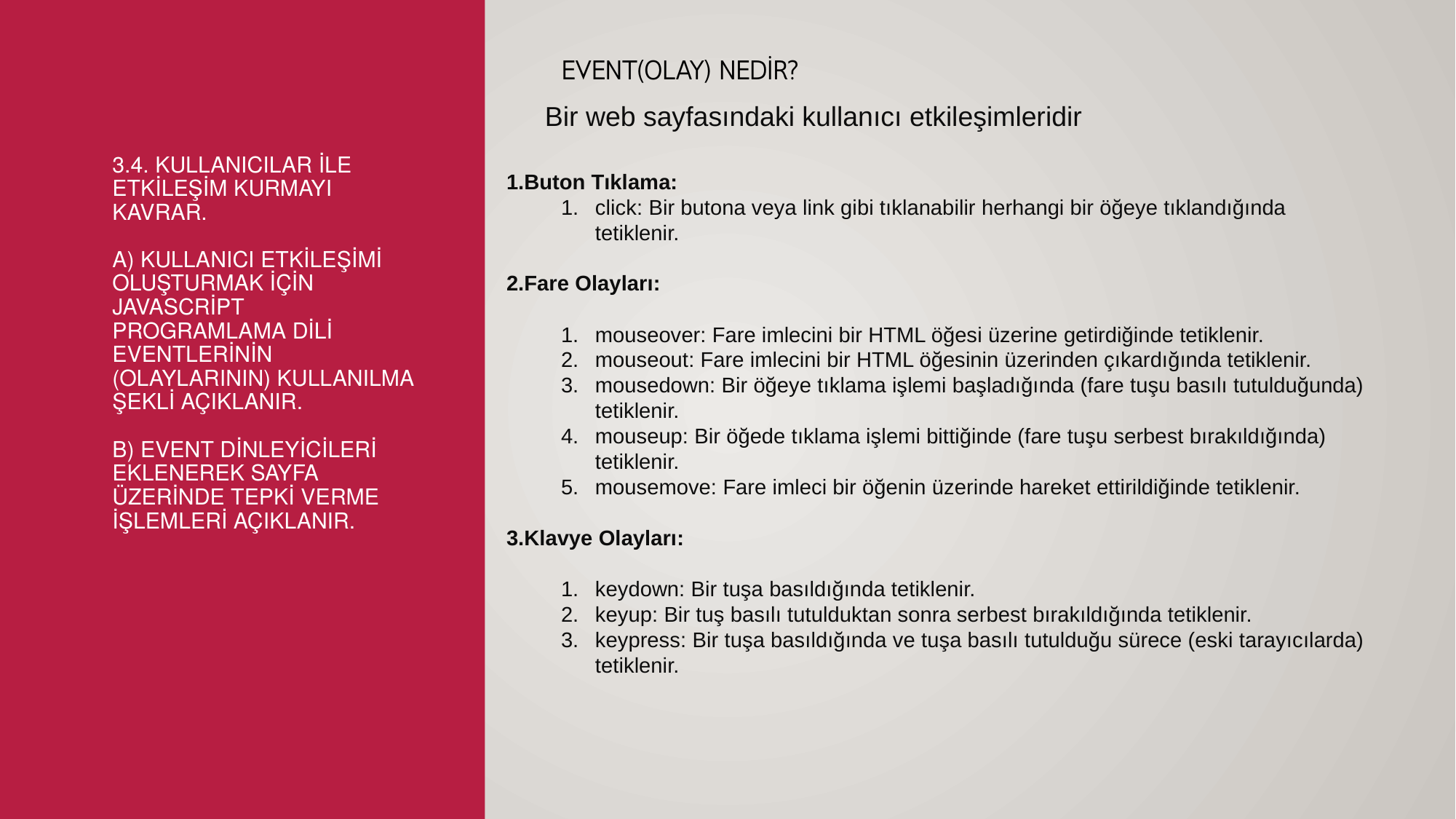

EVENT(OLAY) NEDİR?

Bir web sayfasındaki kullanıcı etkileşimleridir
# 3.4. Kullanıcılar ile etkileşim kurmayı kavrar. a) Kullanıcı etkileşimi oluşturmak için Javascript programlama dili eventlerinin (olaylarının) kullanılma şekli açıklanır. b) Event dinleyicileri eklenerek sayfa üzerinde tepki verme işlemleri açıklanır.
Buton Tıklama:
click: Bir butona veya link gibi tıklanabilir herhangi bir öğeye tıklandığında tetiklenir.

Fare Olayları:

mouseover: Fare imlecini bir HTML öğesi üzerine getirdiğinde tetiklenir.
mouseout: Fare imlecini bir HTML öğesinin üzerinden çıkardığında tetiklenir.
mousedown: Bir öğeye tıklama işlemi başladığında (fare tuşu basılı tutulduğunda) tetiklenir.
mouseup: Bir öğede tıklama işlemi bittiğinde (fare tuşu serbest bırakıldığında) tetiklenir.
mousemove: Fare imleci bir öğenin üzerinde hareket ettirildiğinde tetiklenir.

Klavye Olayları:

keydown: Bir tuşa basıldığında tetiklenir.
keyup: Bir tuş basılı tutulduktan sonra serbest bırakıldığında tetiklenir.
keypress: Bir tuşa basıldığında ve tuşa basılı tutulduğu sürece (eski tarayıcılarda) tetiklenir.